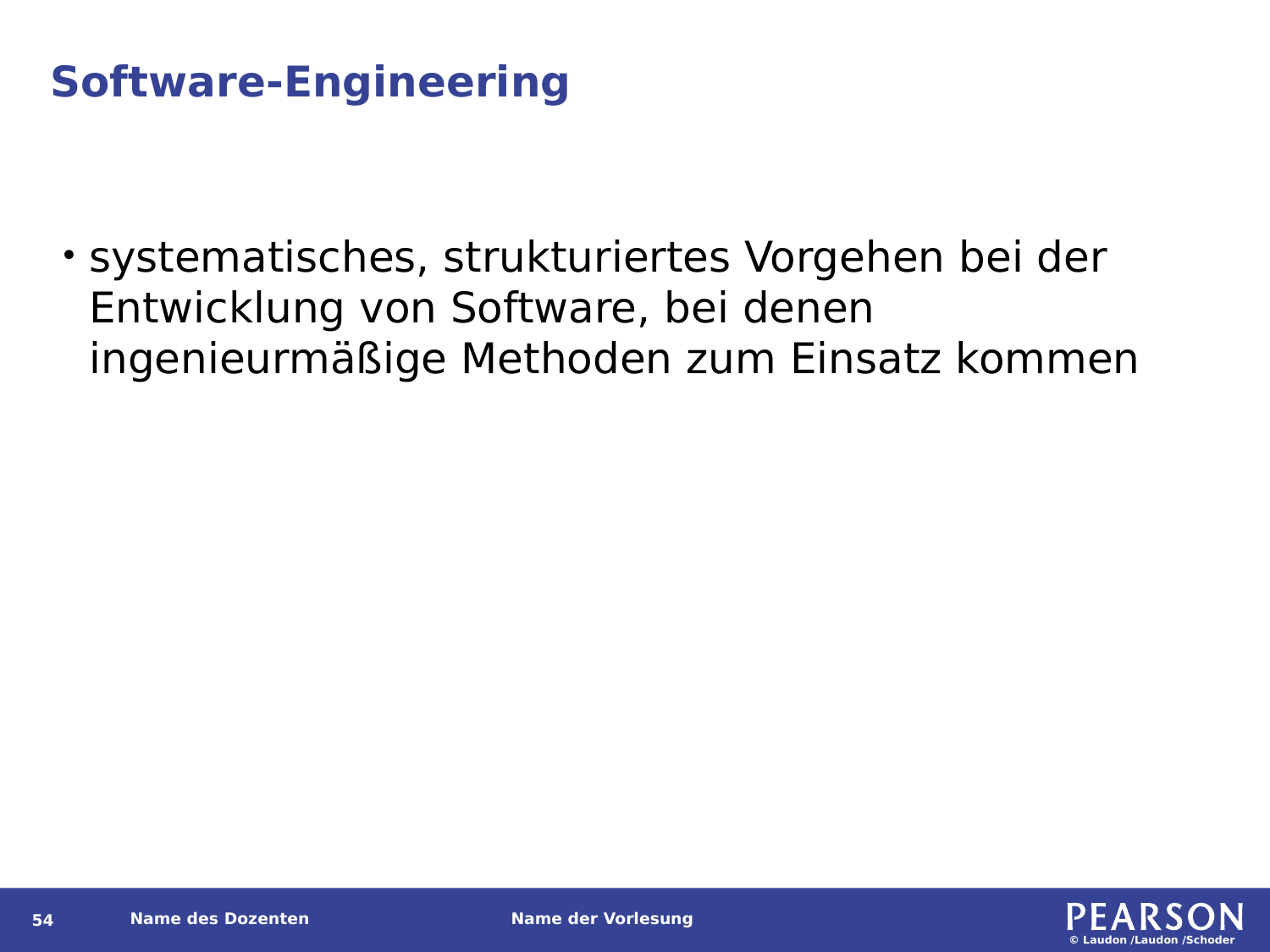

# Software-Engineering

systematisches, strukturiertes Vorgehen bei der Entwicklung von Software, bei denen ingenieurmäßige Methoden zum Einsatz kommen
54